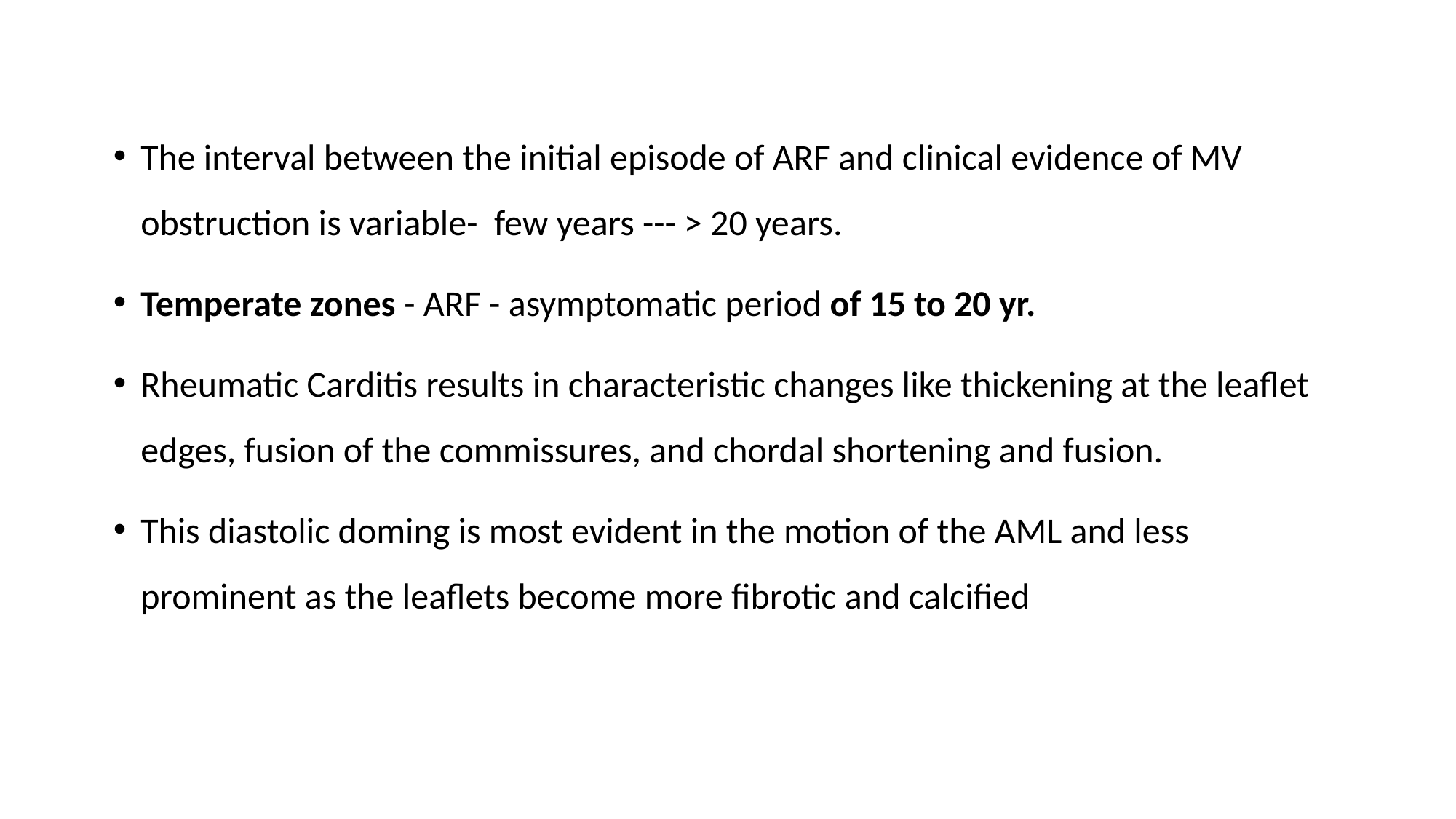

The interval between the initial episode of ARF and clinical evidence of MV obstruction is variable-  few years --- > 20 years.
Temperate zones - ARF - asymptomatic period of 15 to 20 yr.
Rheumatic Carditis results in characteristic changes like thickening at the leaflet edges, fusion of the commissures, and chordal shortening and fusion.
This diastolic doming is most evident in the motion of the AML and less prominent as the leaflets become more fibrotic and calcified